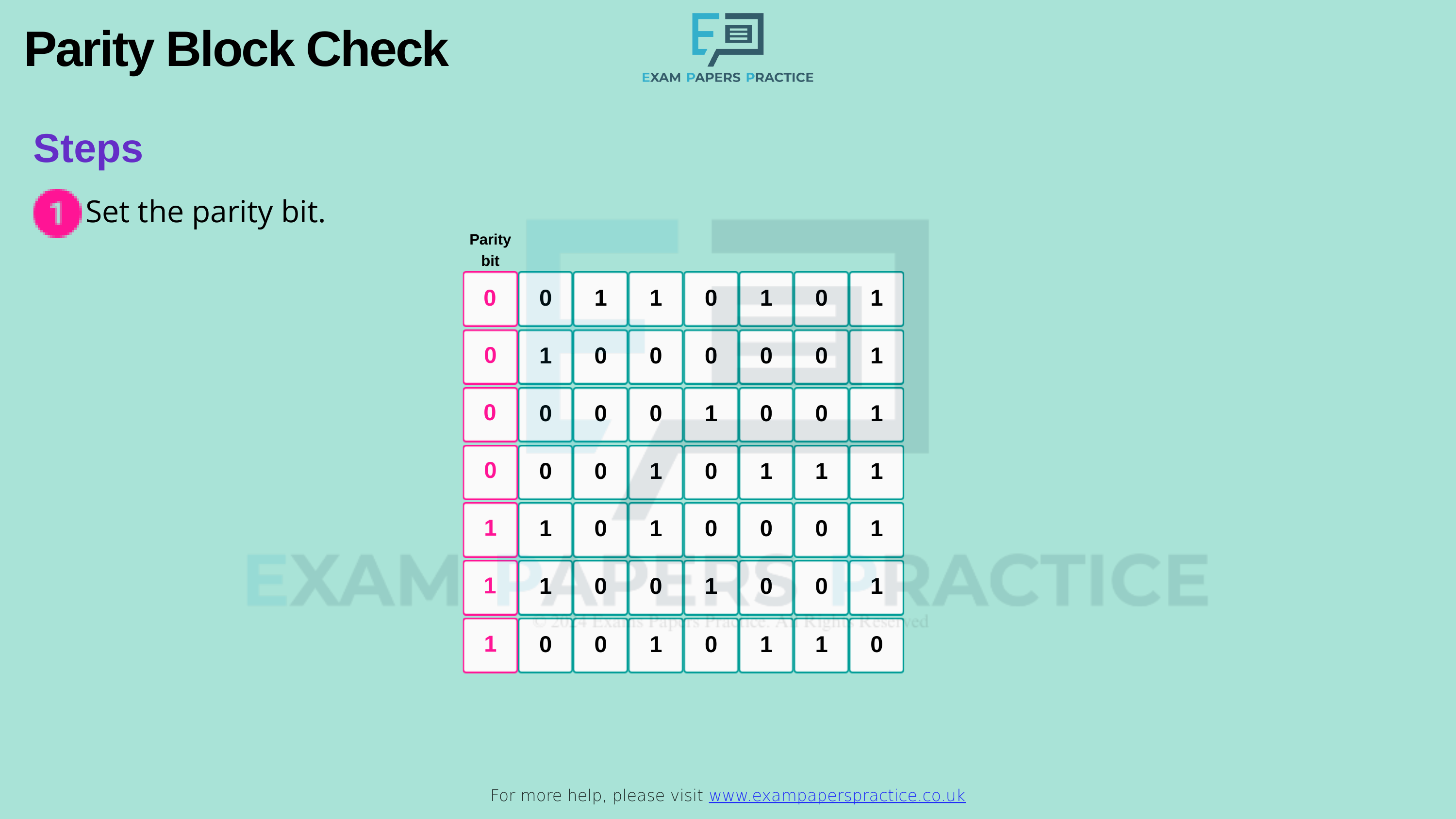

For more help, please visit www.exampaperspractice.co.uk
Parity Block Check
Steps
Set the parity bit.

Parity bit

0
1
1
0
1
0
1
0

0
1
0
0
0
0
0
1

0
0
0
0
1
0
0
1

0
0
0
1
0
1
1
1

1
1
0
1
0
0
0
1

1
1
0
0
1
0
0
1

1
0
0
1
0
1
1
0